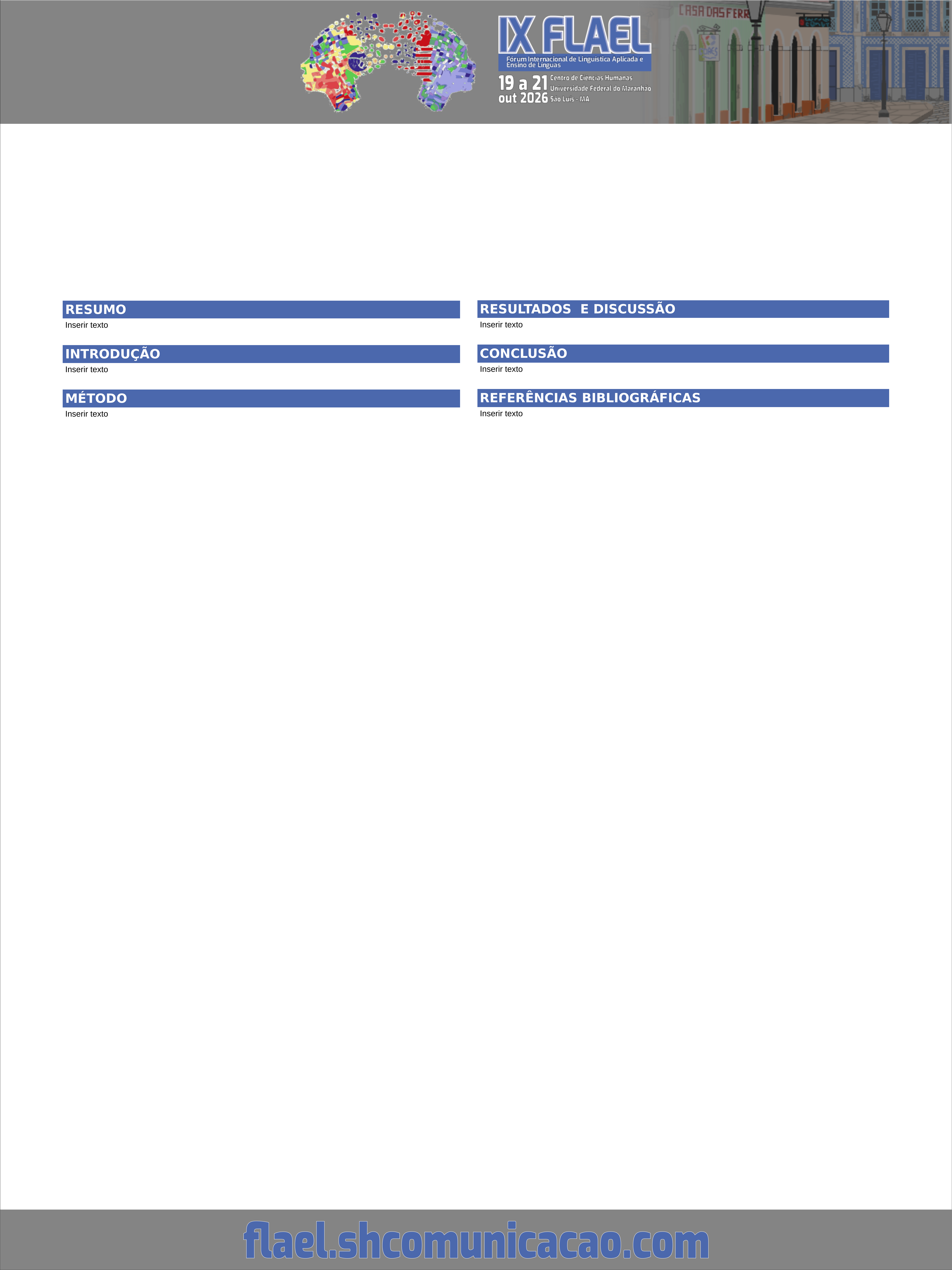

| RESULTADOS  E DISCUSSÃO |
| --- |
| Inserir texto |
| CONCLUSÃO |
| Inserir texto |
| REFERÊNCIAS BIBLIOGRÁFICAS |
| Inserir texto |
| RESUMO |
| --- |
| Inserir texto |
| INTRODUÇÃO |
| Inserir texto |
| MÉTODO |
| Inserir texto |